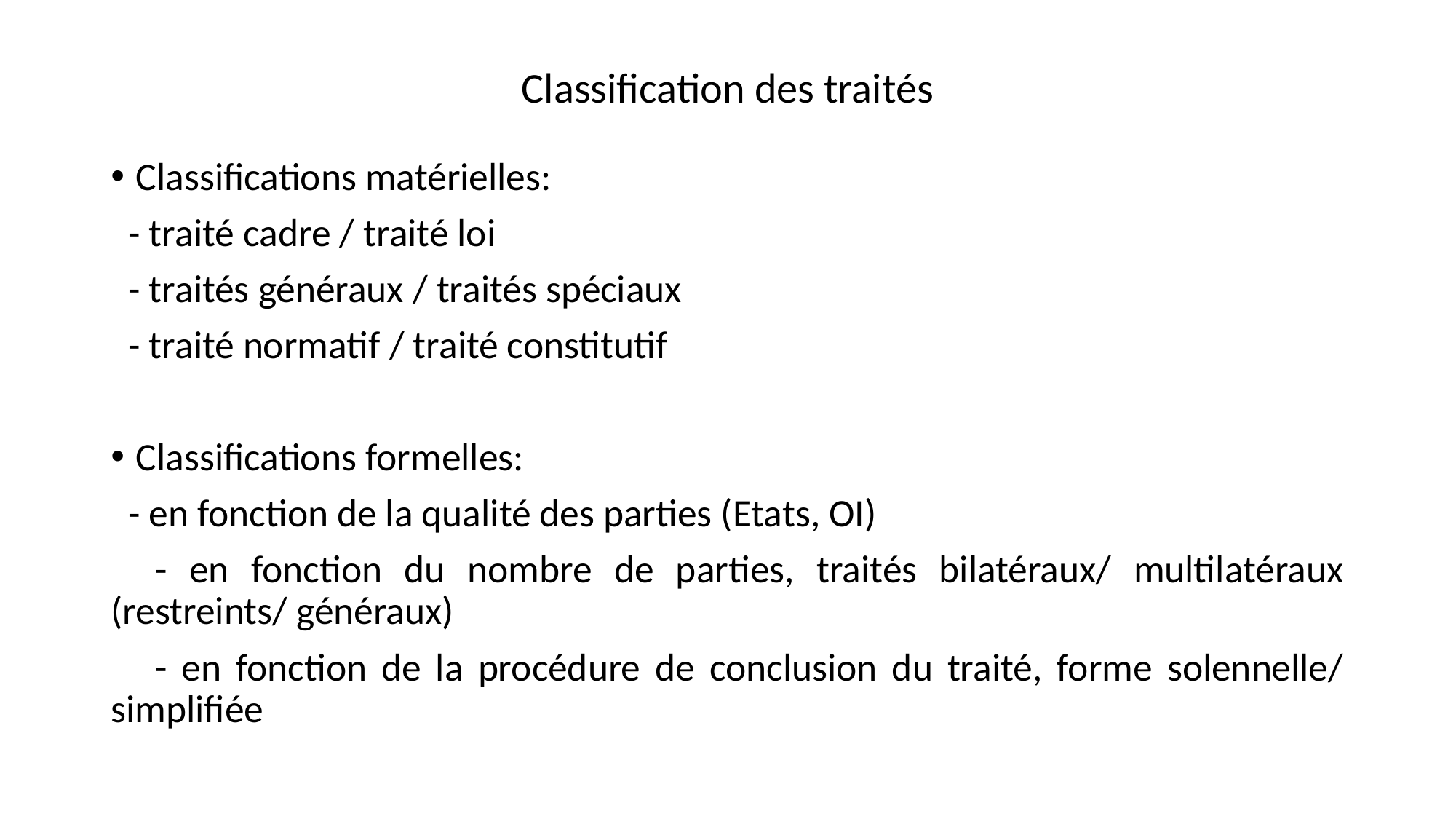

# Classification des traités
Classifications matérielles:
  - traité cadre / traité loi
  - traités généraux / traités spéciaux
  - traité normatif / traité constitutif

Classifications formelles:
  - en fonction de la qualité des parties (Etats, OI)
  - en fonction du nombre de parties, traités bilatéraux/ multilatéraux (restreints/ généraux)
   - en fonction de la procédure de conclusion du traité, forme solennelle/ simplifiée